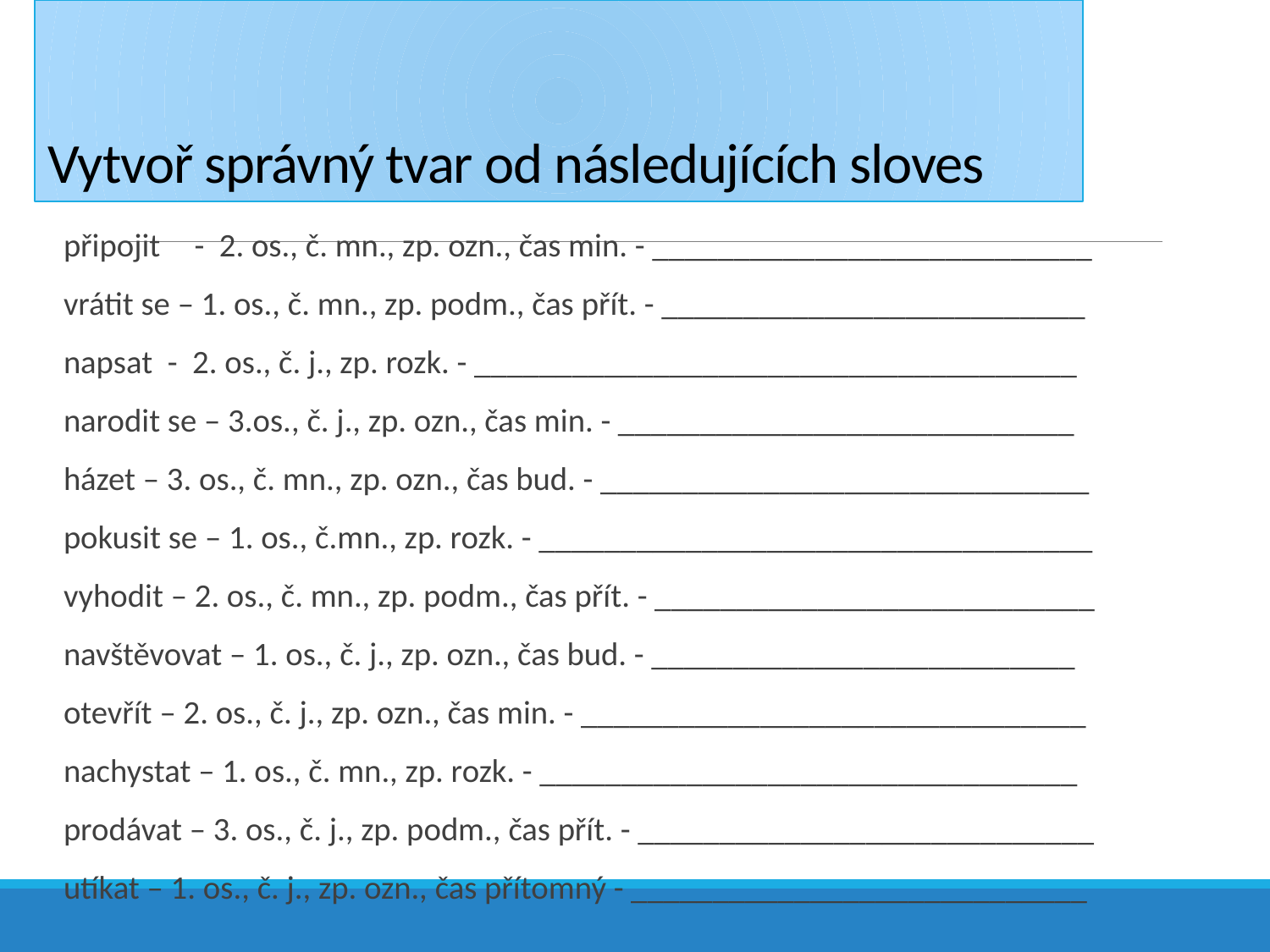

# Vytvoř správný tvar od následujících sloves
připojit	-  2. os., č. mn., zp. ozn., čas min. - ___________________________
vrátit se – 1. os., č. mn., zp. podm., čas přít. - __________________________
napsat  -  2. os., č. j., zp. rozk. - _____________________________________
narodit se – 3.os., č. j., zp. ozn., čas min. - ____________________________
házet – 3. os., č. mn., zp. ozn., čas bud. - ______________________________
pokusit se – 1. os., č.mn., zp. rozk. - __________________________________
vyhodit – 2. os., č. mn., zp. podm., čas přít. - ___________________________
navštěvovat – 1. os., č. j., zp. ozn., čas bud. - __________________________
otevřít – 2. os., č. j., zp. ozn., čas min. - _______________________________
nachystat – 1. os., č. mn., zp. rozk. - _________________________________
prodávat – 3. os., č. j., zp. podm., čas přít. - ____________________________
utíkat – 1. os., č. j., zp. ozn., čas přítomný - ____________________________